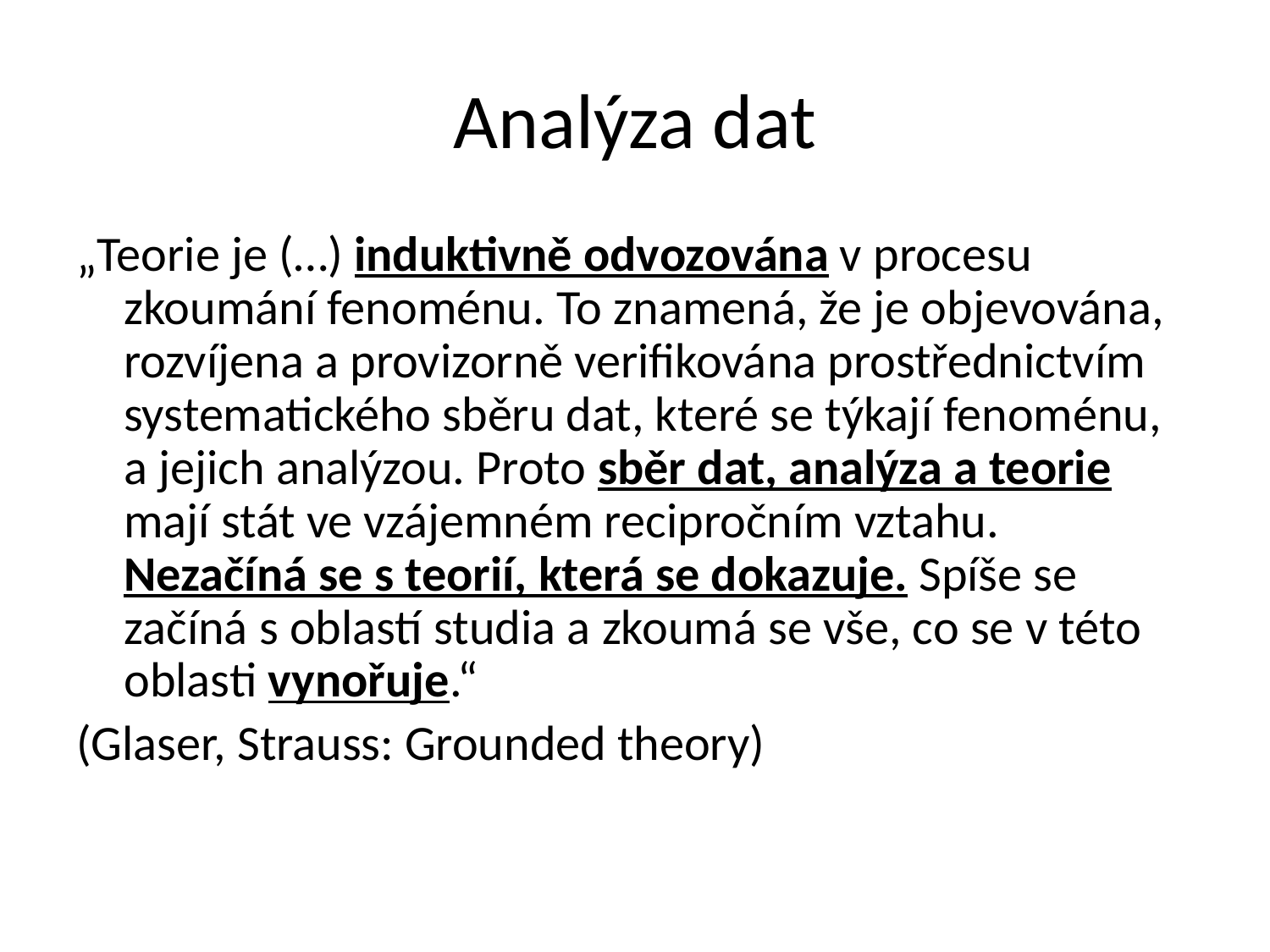

# Analýza dat
„Teorie je (…) induktivně odvozována v procesu zkoumání fenoménu. To znamená, že je objevována, rozvíjena a provizorně verifikována prostřednictvím systematického sběru dat, které se týkají fenoménu, a jejich analýzou. Proto sběr dat, analýza a teorie mají stát ve vzájemném recipročním vztahu. Nezačíná se s teorií, která se dokazuje. Spíše se začíná s oblastí studia a zkoumá se vše, co se v této oblasti vynořuje.“
(Glaser, Strauss: Grounded theory)